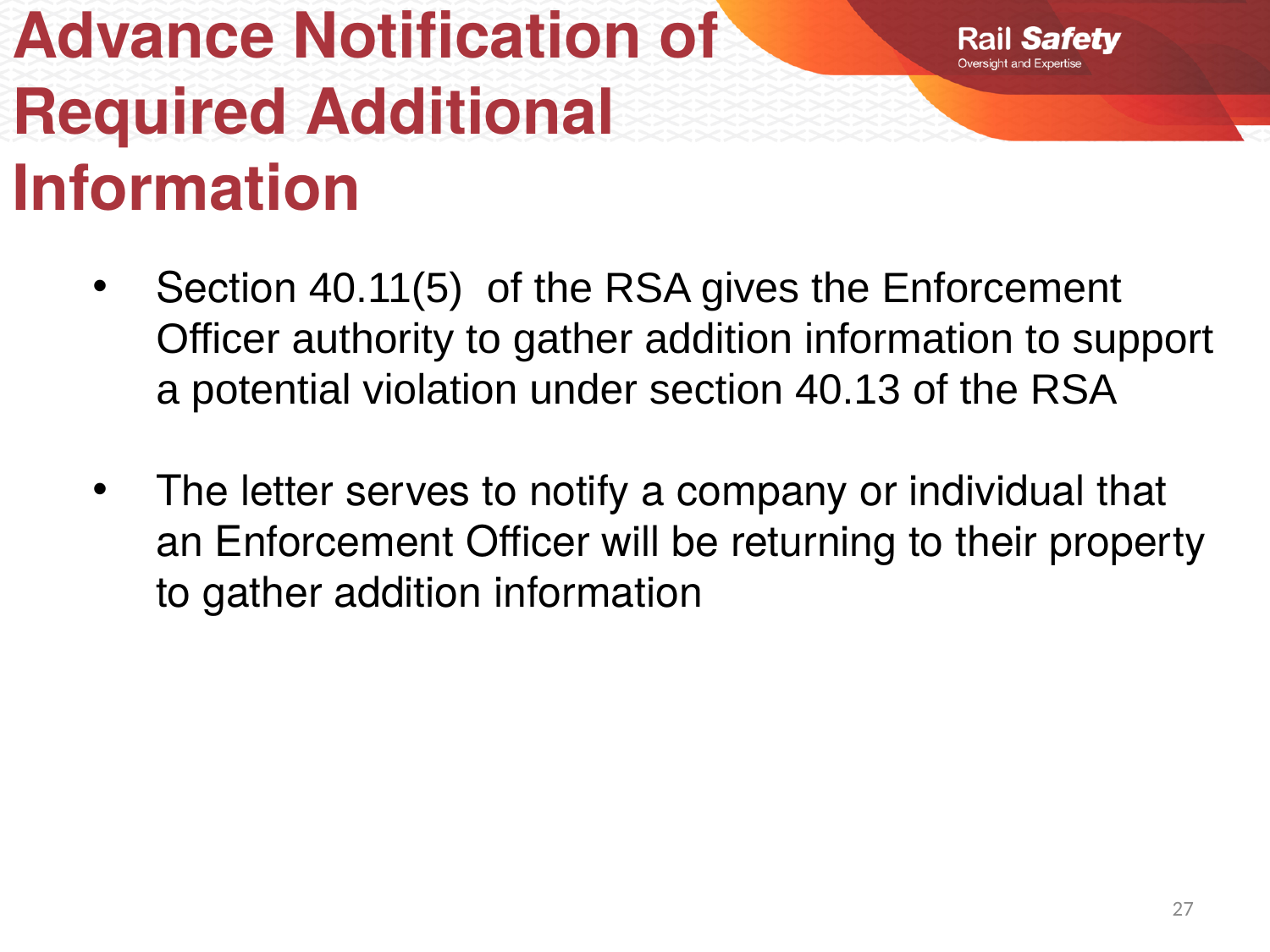

Advance Notification of Required Additional Information

Section 40.11(5)  of the RSA gives the Enforcement Officer authority to gather addition information to support a potential violation under section 40.13 of the RSA

The letter serves to notify a company or individual that an Enforcement Officer will be returning to their property to gather addition information

27